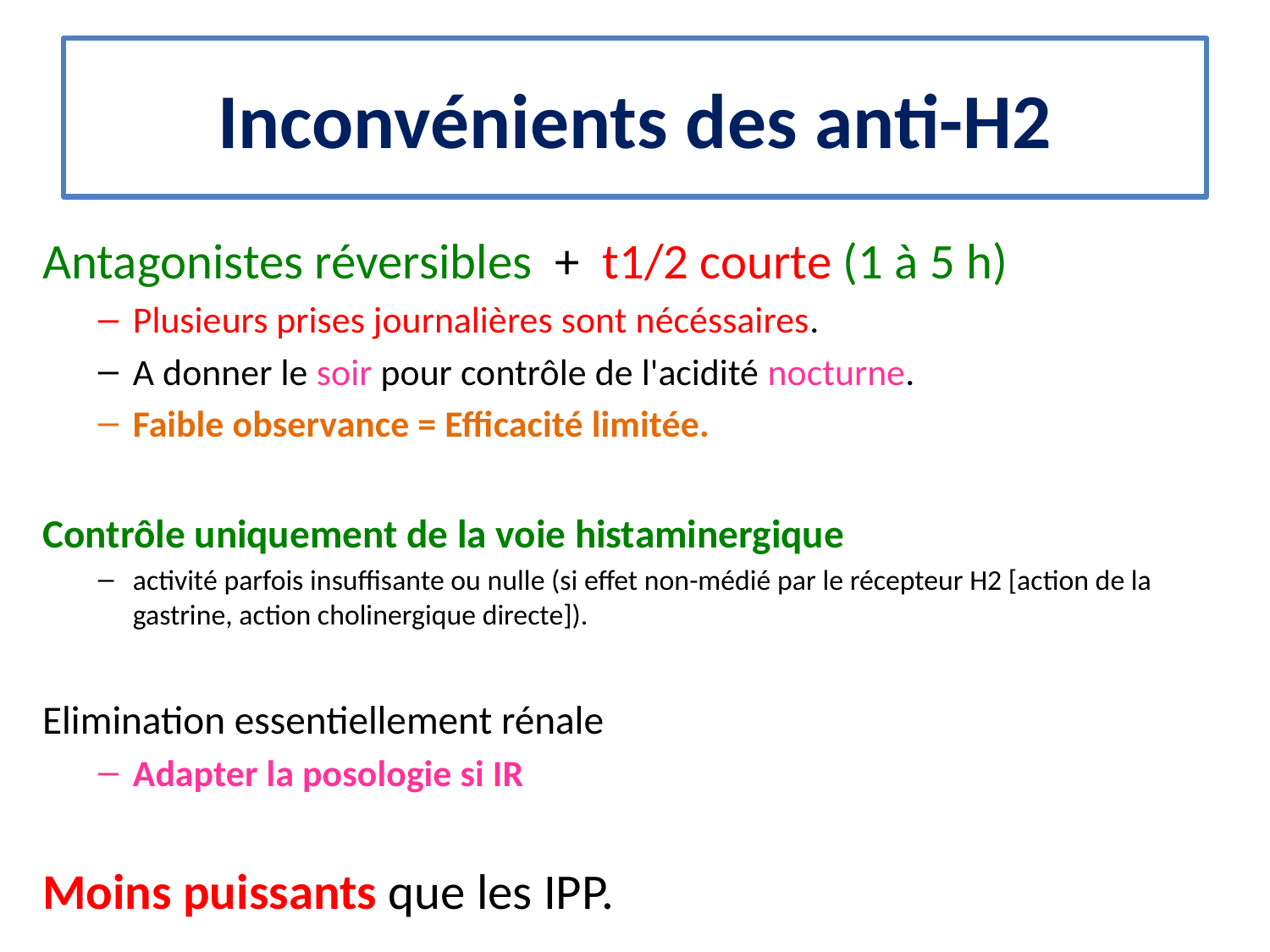

# Inconvénients des anti-H2
Antagonistes réversibles  +  t1/2 courte (1 à 5 h)
Plusieurs prises journalières sont nécéssaires.
A donner le soir pour contrôle de l'acidité nocturne.
Faible observance = Efficacité limitée.

Contrôle uniquement de la voie histaminergique
activité parfois insuffisante ou nulle (si effet non-médié par le récepteur H2 [action de la gastrine, action cholinergique directe]).

Elimination essentiellement rénale
Adapter la posologie si IR

Moins puissants que les IPP.